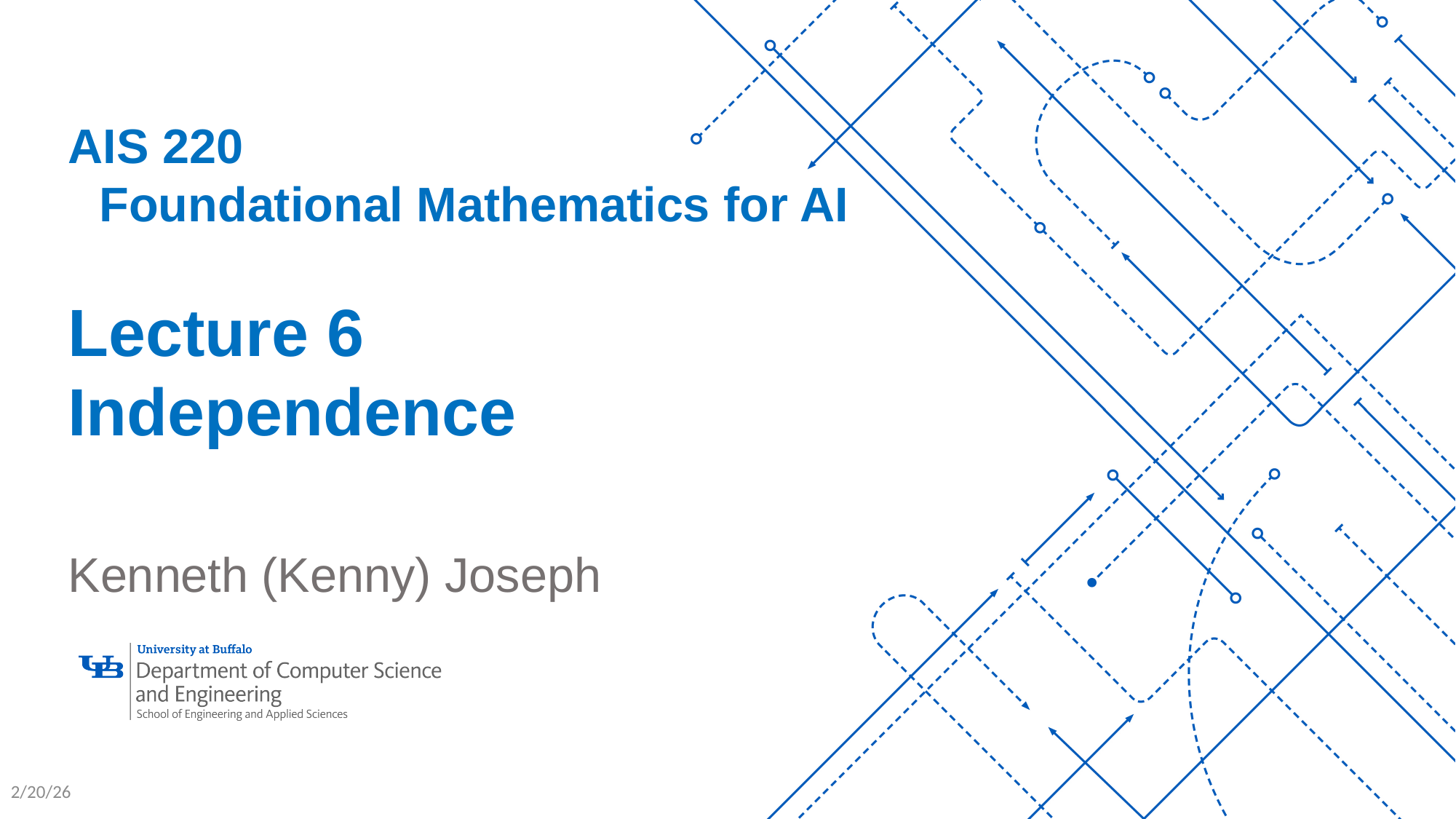

AIS 220
Foundational Mathematics for AI

Lecture 6
Independence

Kenneth (Kenny) Joseph

2/20/26